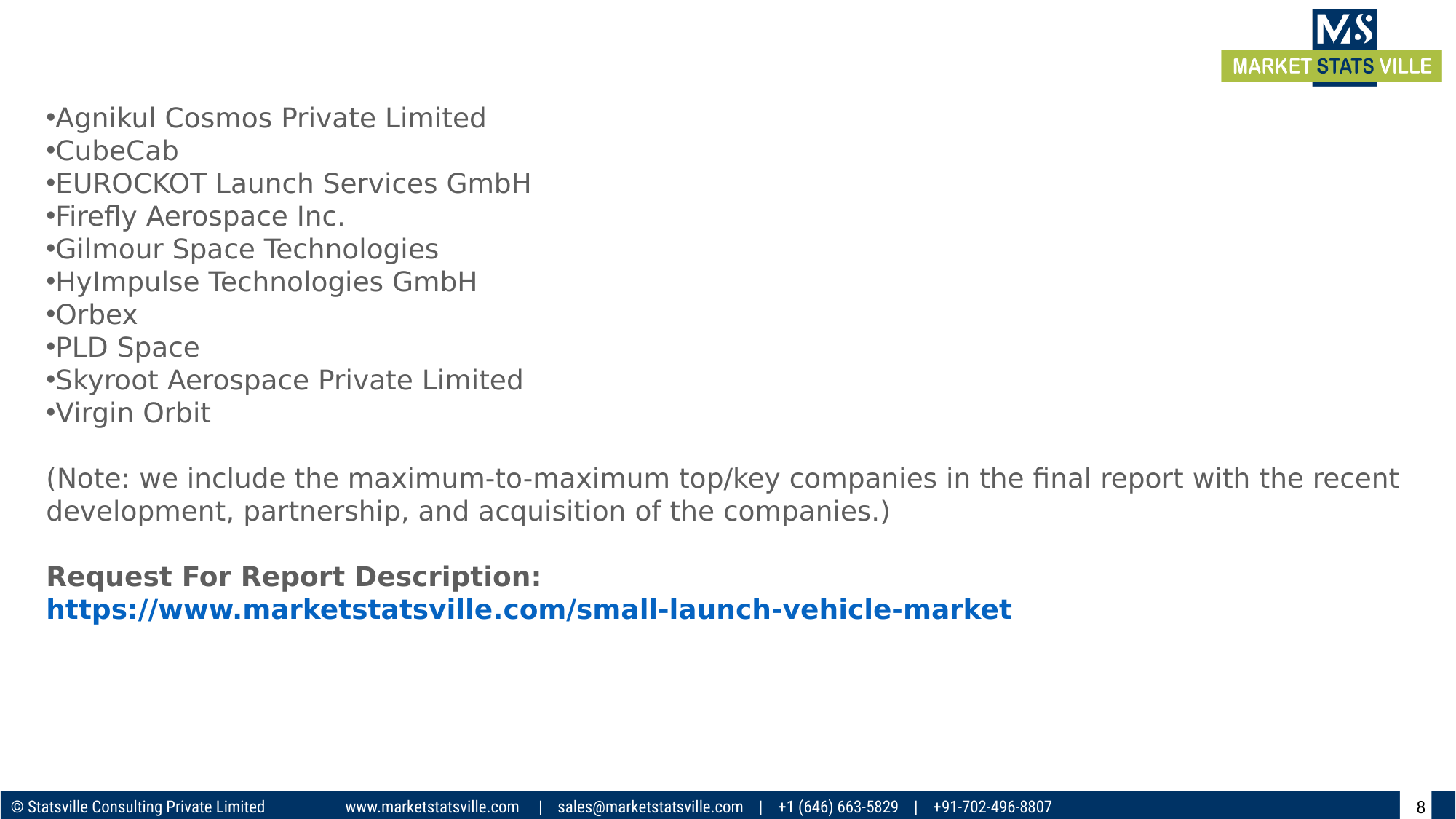

Agnikul Cosmos Private Limited
CubeCab
EUROCKOT Launch Services GmbH
Firefly Aerospace Inc.
Gilmour Space Technologies
HyImpulse Technologies GmbH
Orbex
PLD Space
Skyroot Aerospace Private Limited
Virgin Orbit

(Note: we include the maximum-to-maximum top/key companies in the final report with the recent development, partnership, and acquisition of the companies.)

Request For Report Description: https://www.marketstatsville.com/small-launch-vehicle-market

8